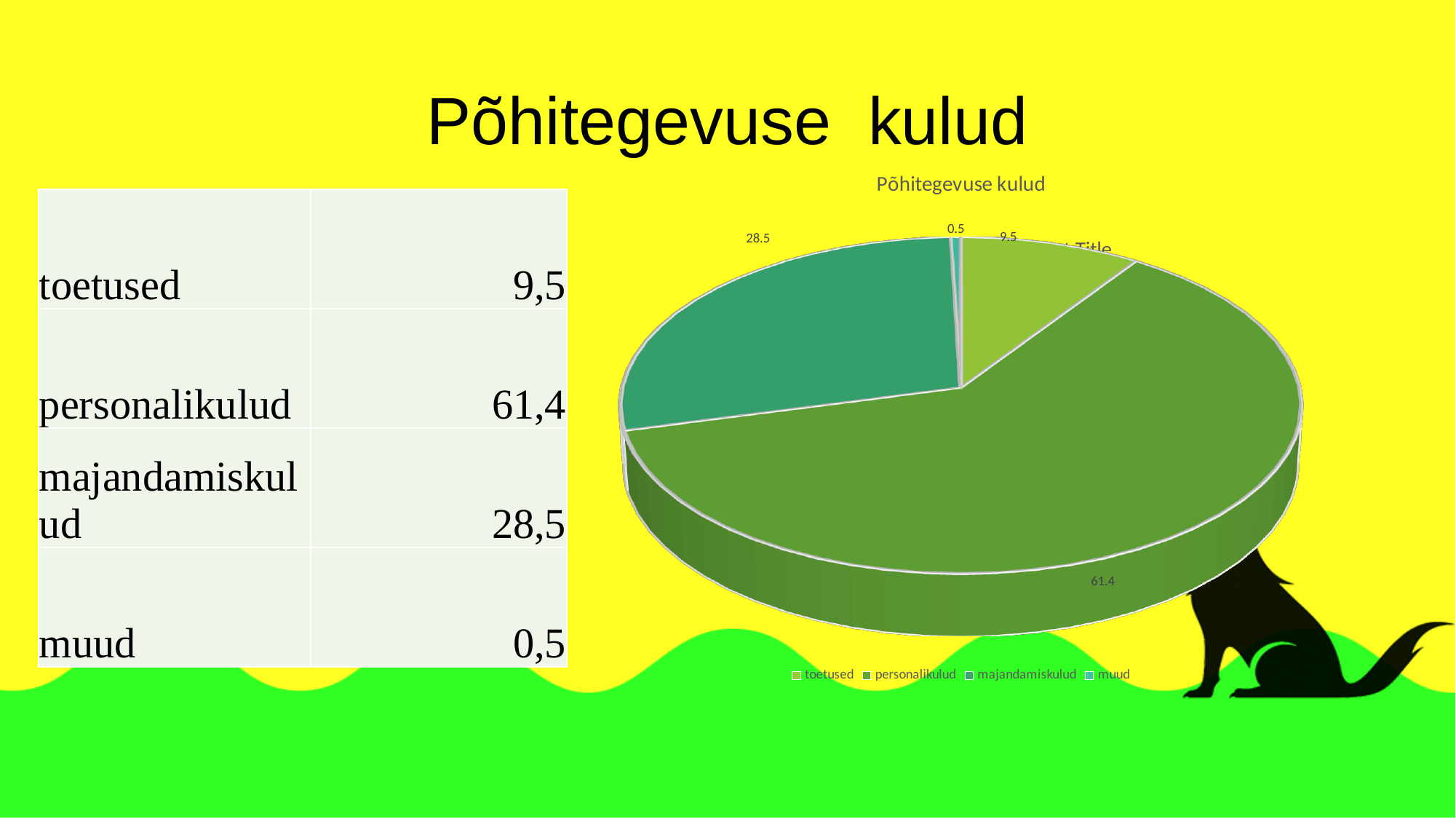

# Põhitegevuse  kulud

[unsupported chart]

| toetused | 9,5 |
| --- | --- |
| personalikulud | 61,4 |
| majandamiskulud | 28,5 |
| muud | 0,5 |

### Chart:

| Category |
|---|